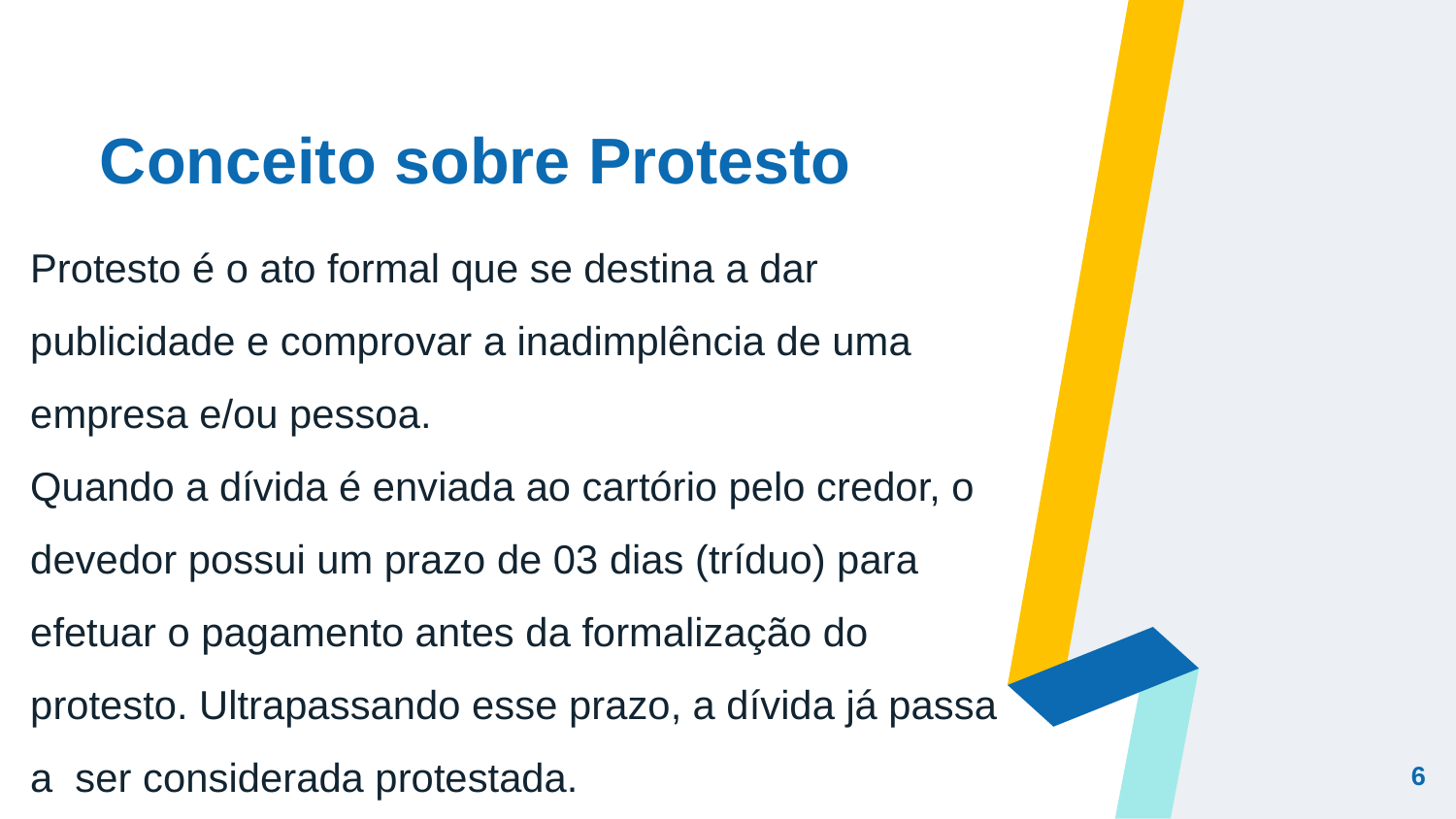

# Conceito sobre Protesto
Protesto é o ato formal que se destina a dar publicidade e comprovar a inadimplência de uma empresa e/ou pessoa.
Quando a dívida é enviada ao cartório pelo credor, o devedor possui um prazo de 03 dias (tríduo) para efetuar o pagamento antes da formalização do protesto. Ultrapassando esse prazo, a dívida já passa a  ser considerada protestada.
6